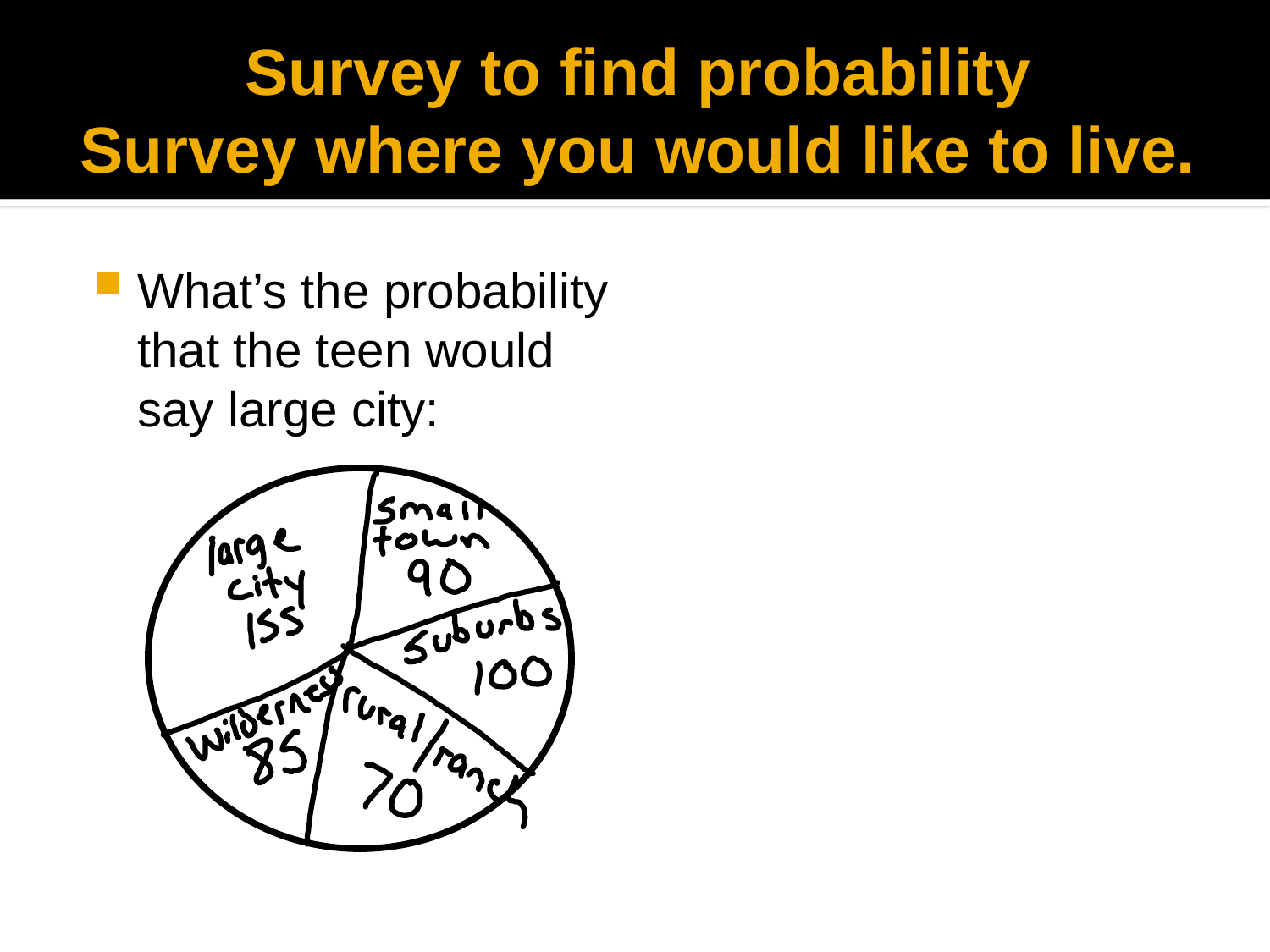

# Survey to find probability Survey where you would like to live.
What’s the probability that the teen would say large city: